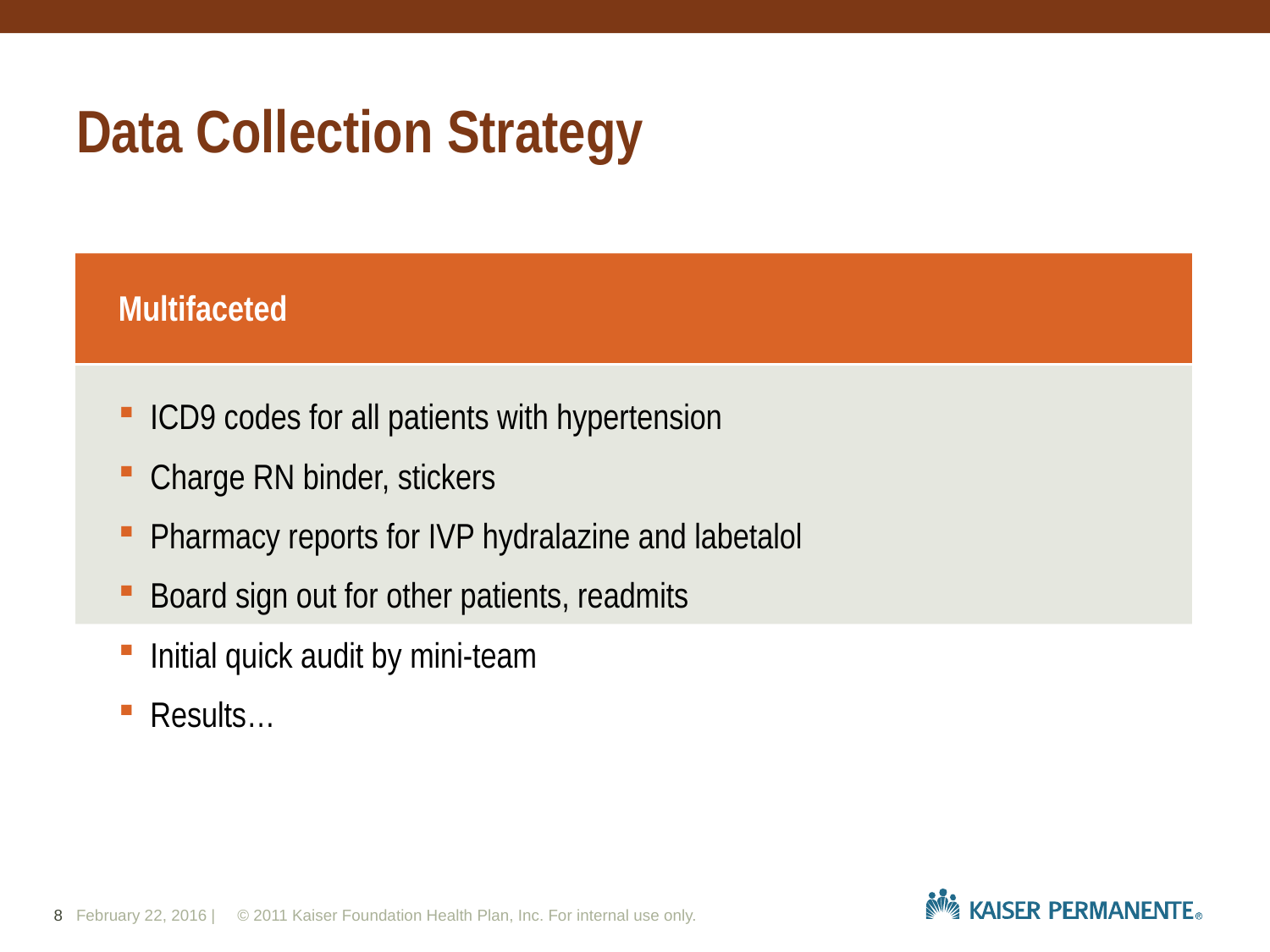

# Data Collection Strategy

Multifaceted

ICD9 codes for all patients with hypertension
Charge RN binder, stickers
Pharmacy reports for IVP hydralazine and labetalol
Board sign out for other patients, readmits
Initial quick audit by mini-team
Results…
8
February 22, 2016
|     © 2011 Kaiser Foundation Health Plan, Inc. For internal use only.